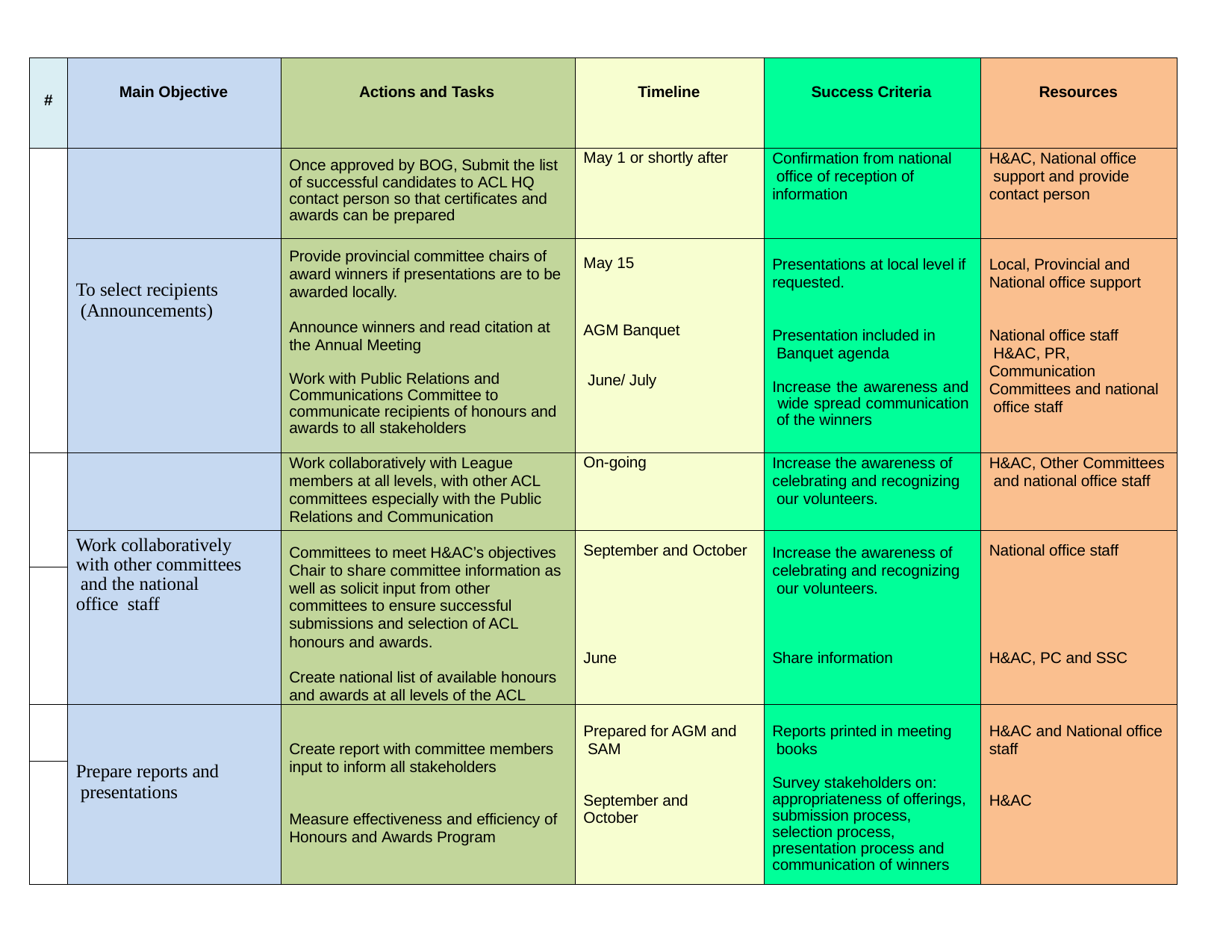

| # | Main Objective | Actions and Tasks | Timeline | Success Criteria | Resources |
| --- | --- | --- | --- | --- | --- |
|  |  | Once approved by BOG, Submit the list of successful candidates to ACL HQ contact person so that certificates and awards can be prepared | May 1 or shortly after | Confirmation from national office of reception of information | H&AC, National office support and provide contact person |
|  | To select recipients (Announcements) | Provide provincial committee chairs of award winners if presentations are to be awarded locally. Announce winners and read citation at the Annual Meeting Work with Public Relations and Communications Committee to communicate recipients of honours and awards to all stakeholders | May 15 AGM Banquet June/ July | Presentations at local level if requested. Presentation included in Banquet agenda Increase the awareness and wide spread communication of the winners | Local, Provincial and National office support National office staff H&AC, PR, Communication Committees and national office staff |
|  |  | Work collaboratively with League members at all levels, with other ACL committees especially with the Public Relations and Communication | On-going | Increase the awareness of celebrating and recognizing our volunteers. | H&AC, Other Committees and national office staff |
|  | Work collaboratively with other committees and the national office staff | Committees to meet H&AC’s objectives Chair to share committee information as well as solicit input from other committees to ensure successful submissions and selection of ACL honours and awards. | September and October | Increase the awareness of celebrating and recognizing our volunteers. | National office staff |
|  |  |  |  |  |  |
|  |  |  | June | Share information | H&AC, PC and SSC |
|  |  | Create national list of available honours and awards at all levels of the ACL |  |  |  |
|  | Prepare reports and presentations | Create report with committee members input to inform all stakeholders Measure effectiveness and efficiency of Honours and Awards Program | Prepared for AGM and SAM September and October | Reports printed in meeting books Survey stakeholders on: appropriateness of offerings, submission process, selection process, presentation process and communication of winners | H&AC and National office staff H&AC |
|  |  |  |  |  |  |